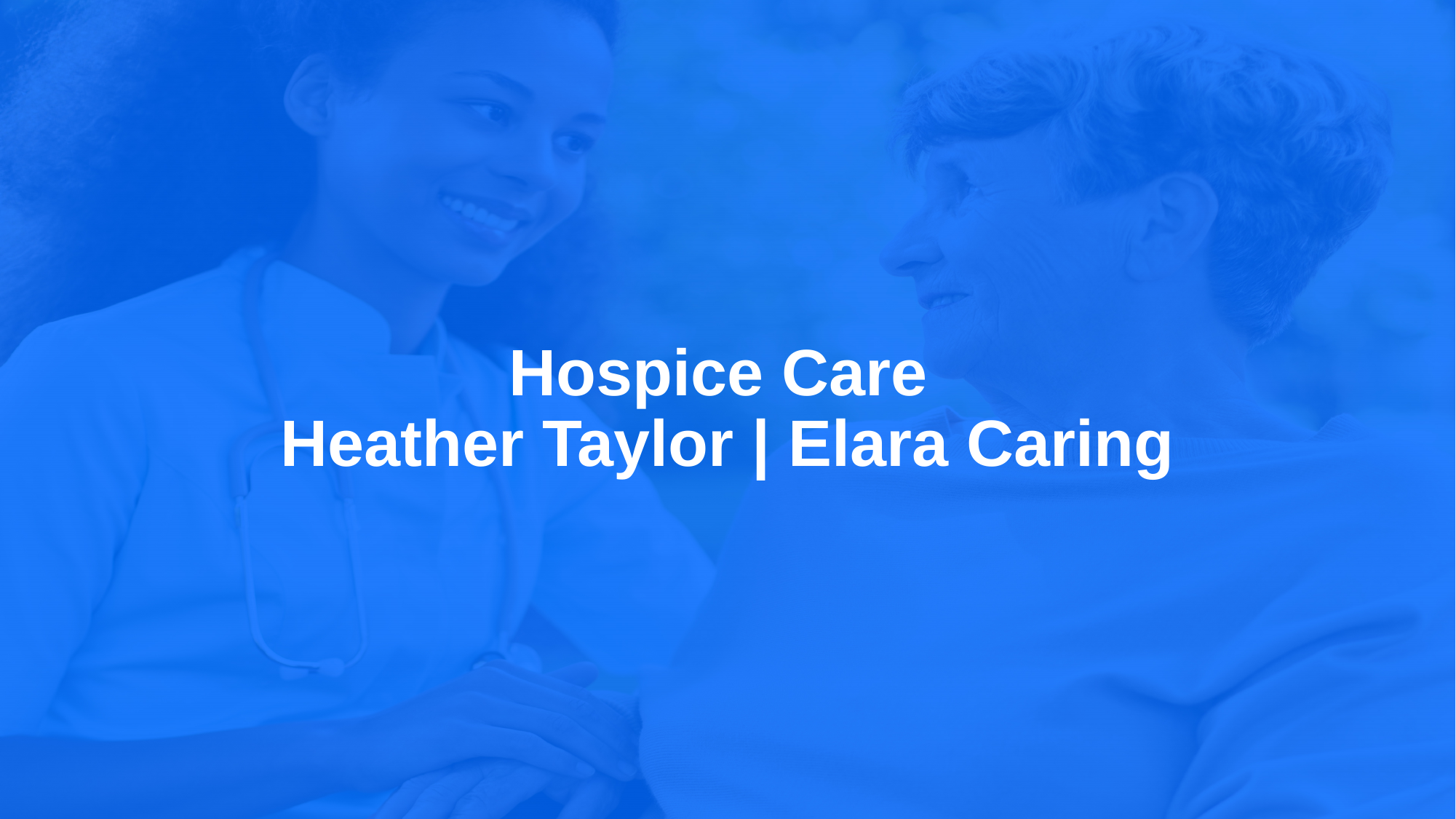

# Hospice Care Heather Taylor | Elara Caring